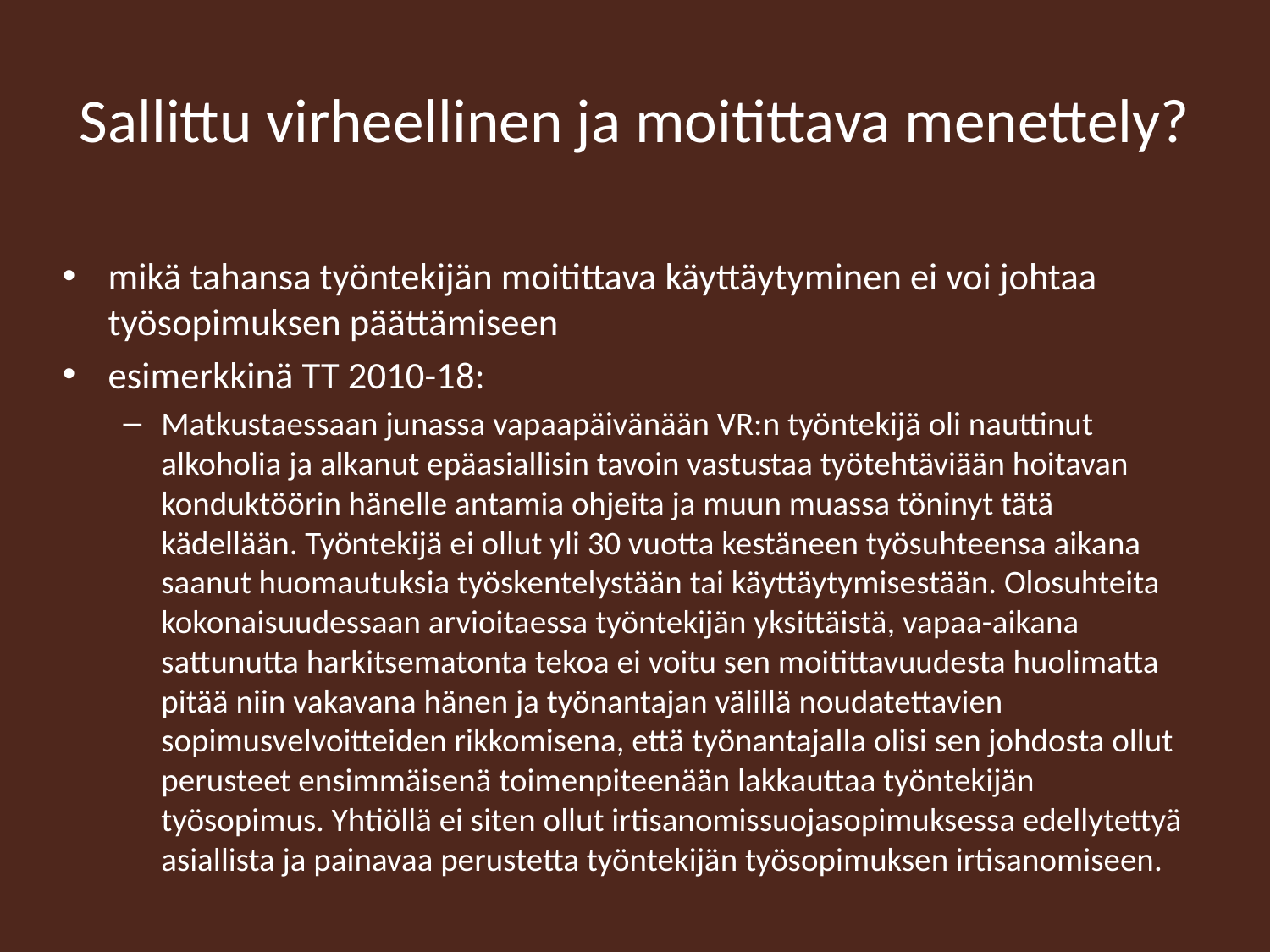

# Sallittu virheellinen ja moitittava menettely?
mikä tahansa työntekijän moitittava käyttäytyminen ei voi johtaa työsopimuksen päättämiseen
esimerkkinä TT 2010-18:
Matkustaessaan junassa vapaapäivänään VR:n työntekijä oli nauttinut alkoholia ja alkanut epäasiallisin tavoin vastustaa työtehtäviään hoitavan konduktöörin hänelle antamia ohjeita ja muun muassa töninyt tätä kädellään. Työntekijä ei ollut yli 30 vuotta kestäneen työsuhteensa aikana saanut huomautuksia työskentelystään tai käyttäytymisestään. Olosuhteita kokonaisuudessaan arvioitaessa työntekijän yksittäistä, vapaa-aikana sattunutta harkitsematonta tekoa ei voitu sen moitittavuudesta huolimatta pitää niin vakavana hänen ja työnantajan välillä noudatettavien sopimusvelvoitteiden rikkomisena, että työnantajalla olisi sen johdosta ollut perusteet ensimmäisenä toimenpiteenään lakkauttaa työntekijän työsopimus. Yhtiöllä ei siten ollut irtisanomissuojasopimuksessa edellytettyä asiallista ja painavaa perustetta työntekijän työsopimuksen irtisanomiseen.